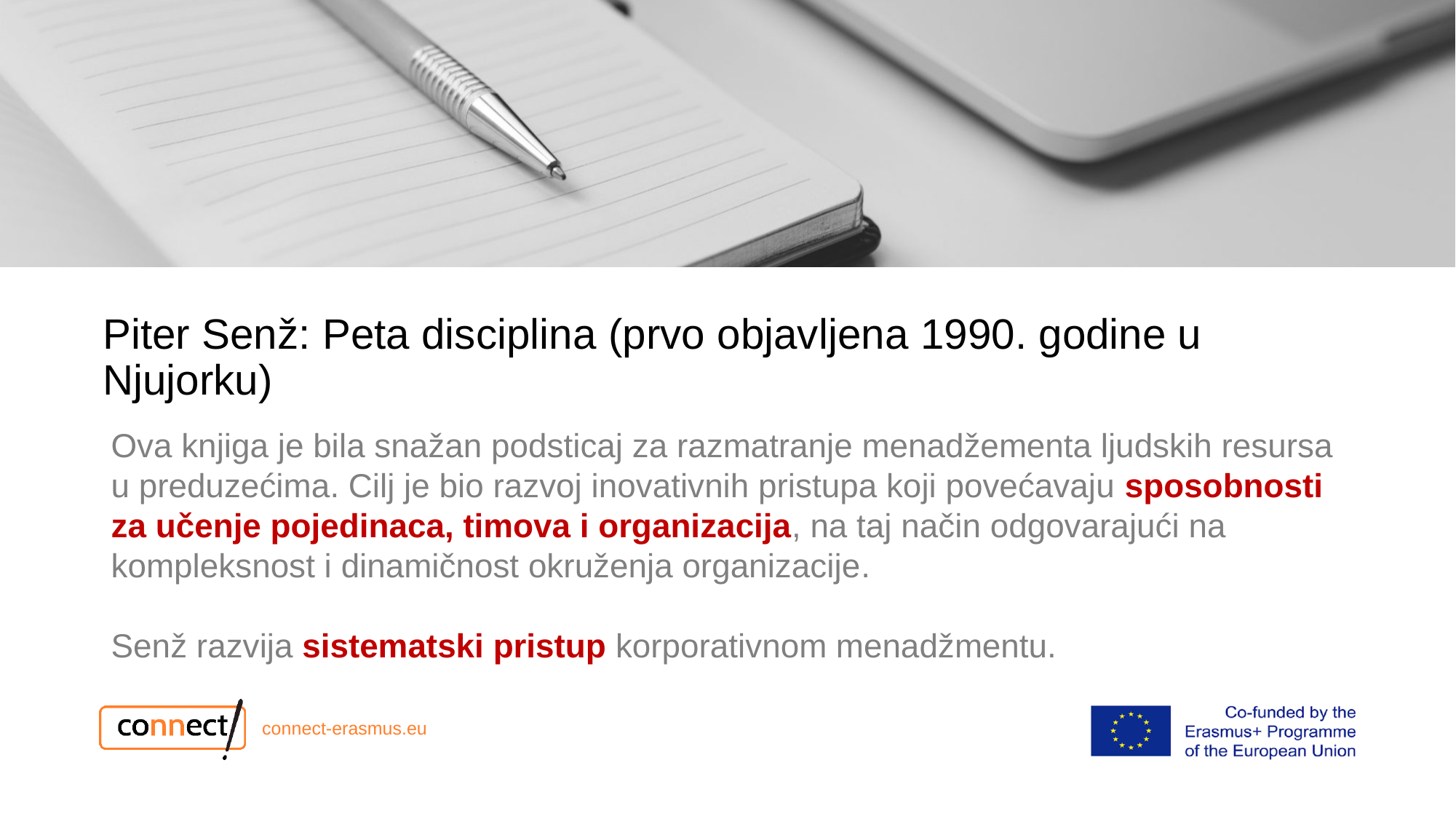

# Piter Senž: Peta disciplina (prvo objavljena 1990. godine u Njujorku)
Ova knjiga je bila snažan podsticaj za razmatranje menadžementa ljudskih resursa u preduzećima. Cilj je bio razvoj inovativnih pristupa koji povećavaju sposobnosti za učenje pojedinaca, timova i organizacija, na taj način odgovarajući na kompleksnost i dinamičnost okruženja organizacije.

Senž razvija sistematski pristup korporativnom menadžmentu.
connect-erasmus.eu